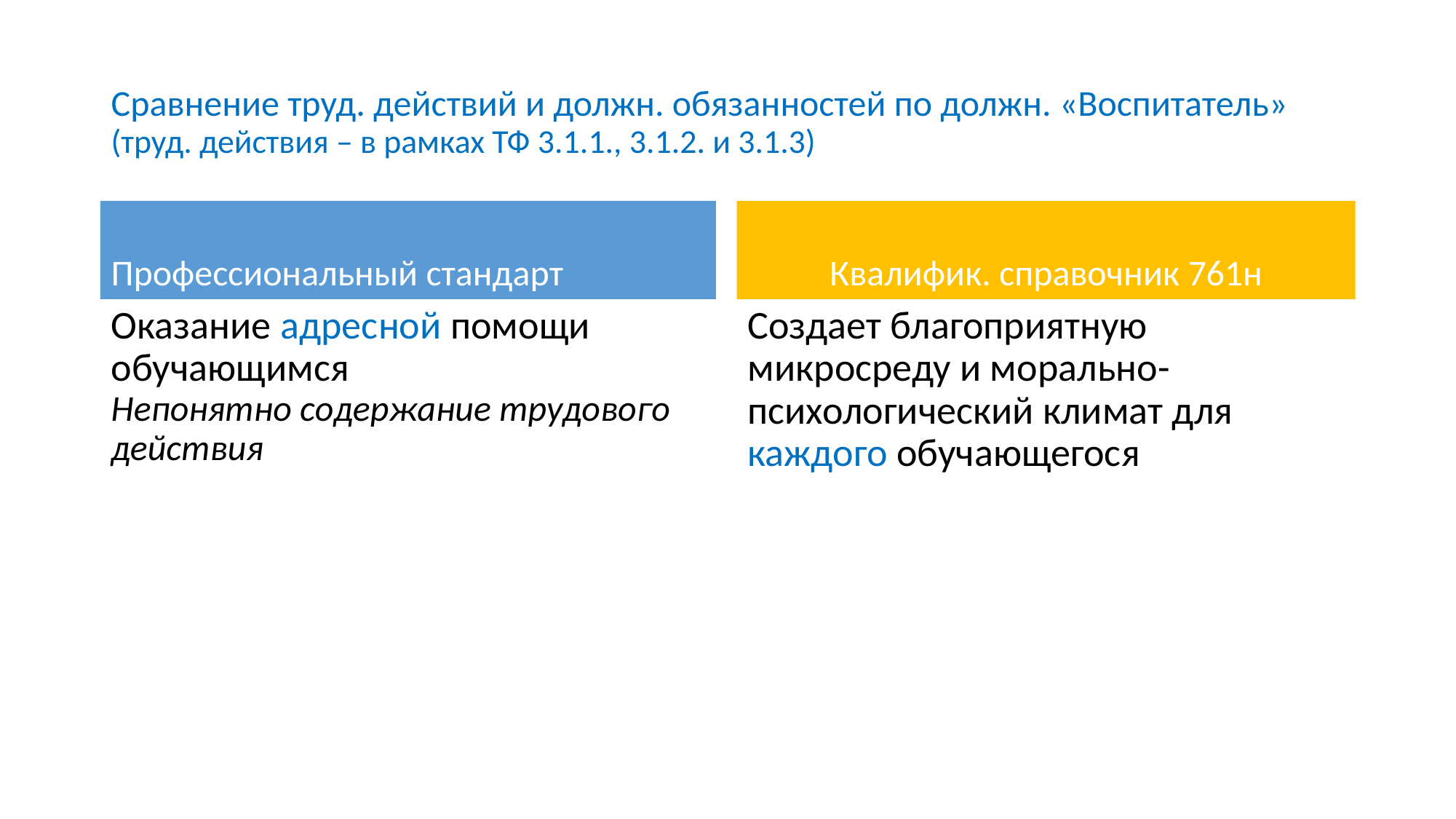

# Сравнение труд. действий и должн. обязанностей по должн. «Воспитатель» (труд. действия – в рамках ТФ 3.1.1., 3.1.2. и 3.1.3)
Профессиональный стандарт
Квалифик. справочник 761н
Оказание адресной помощи обучающимся
Непонятно содержание трудового действия
Создает благоприятную микросреду и морально-психологический климат для каждого обучающегося